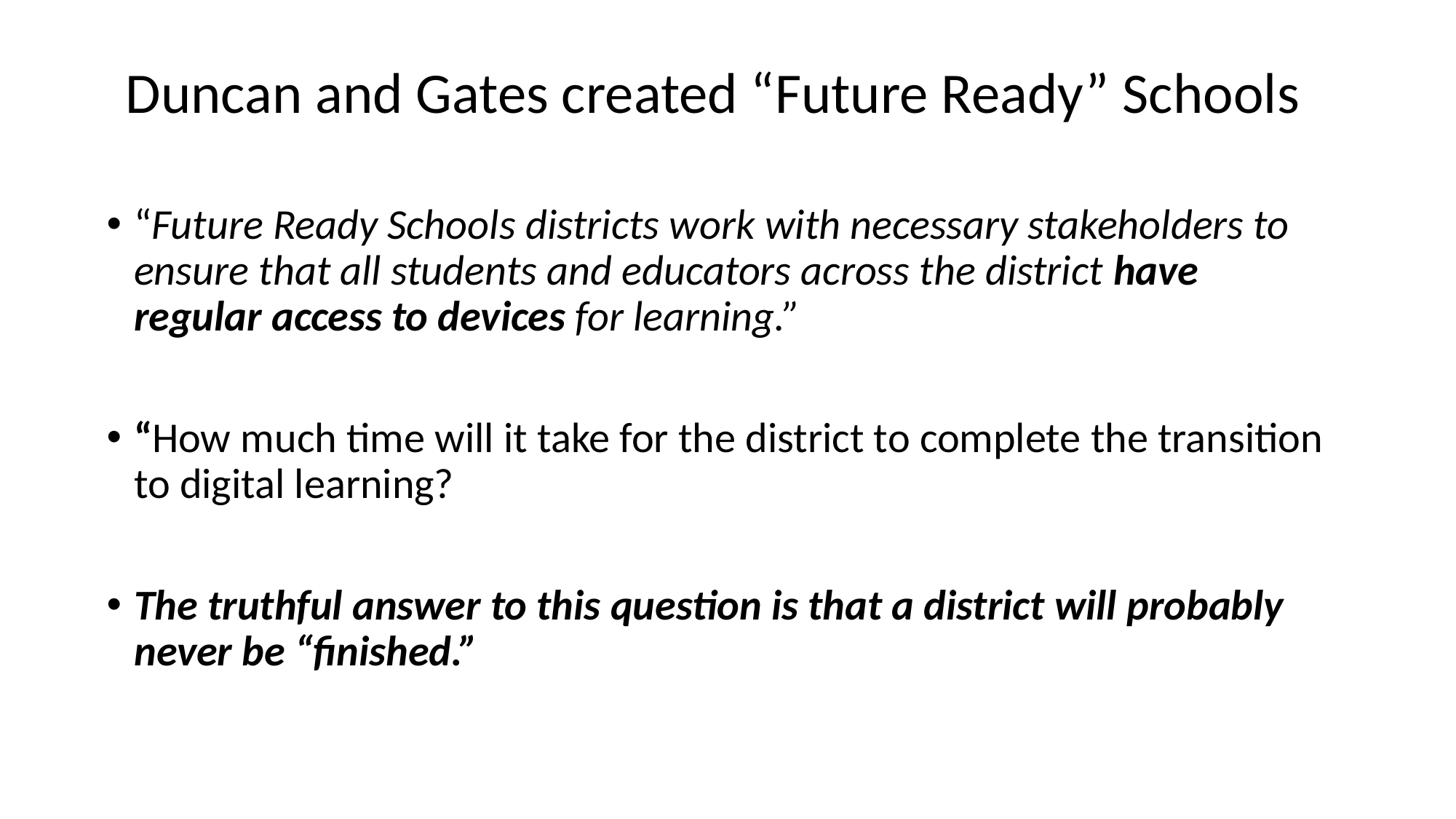

# Duncan and Gates created “Future Ready” Schools

“Future Ready Schools districts work with necessary stakeholders to ensure that all students and educators across the district have regular access to devices for learning.”

“How much time will it take for the district to complete the transition to digital learning?

The truthful answer to this question is that a district will probably never be “finished.”